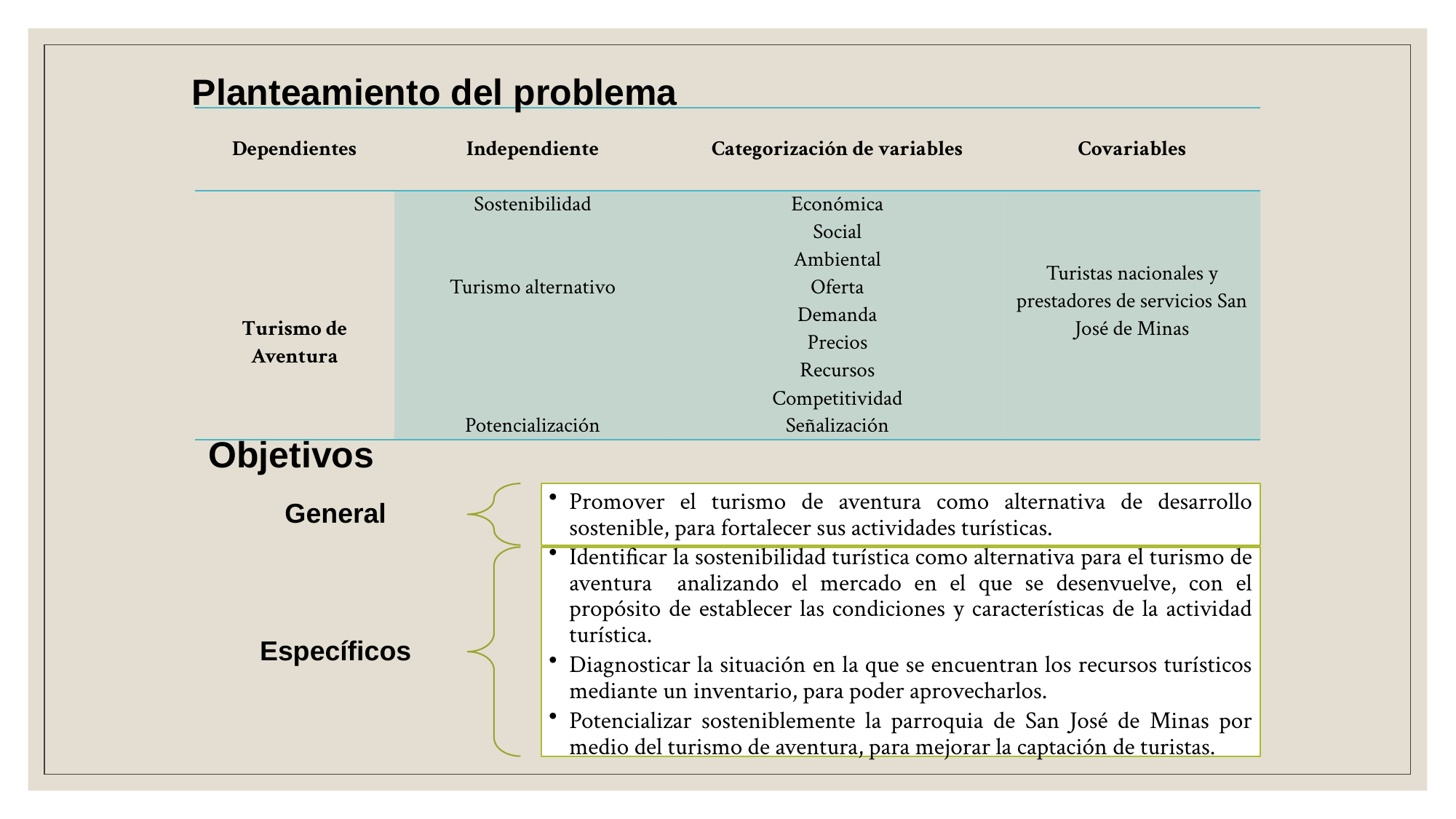

Planteamiento del problema
| Dependientes | Independiente | Categorización de variables | Covariables |
| --- | --- | --- | --- |
| Turismo de Aventura | Sostenibilidad     Turismo alternativo         Potencialización | Económica Social Ambiental Oferta Demanda Precios Recursos Competitividad Señalización | Turistas nacionales y prestadores de servicios San José de Minas |
Objetivos
General
Promover el turismo de aventura como alternativa de desarrollo sostenible, para fortalecer sus actividades turísticas.
Específicos
Identificar la sostenibilidad turística como alternativa para el turismo de aventura  analizando el mercado en el que se desenvuelve, con el propósito de establecer las condiciones y características de la actividad turística.
Diagnosticar la situación en la que se encuentran los recursos turísticos mediante un inventario, para poder aprovecharlos.
Potencializar sosteniblemente la parroquia de San José de Minas por medio del turismo de aventura, para mejorar la captación de turistas.